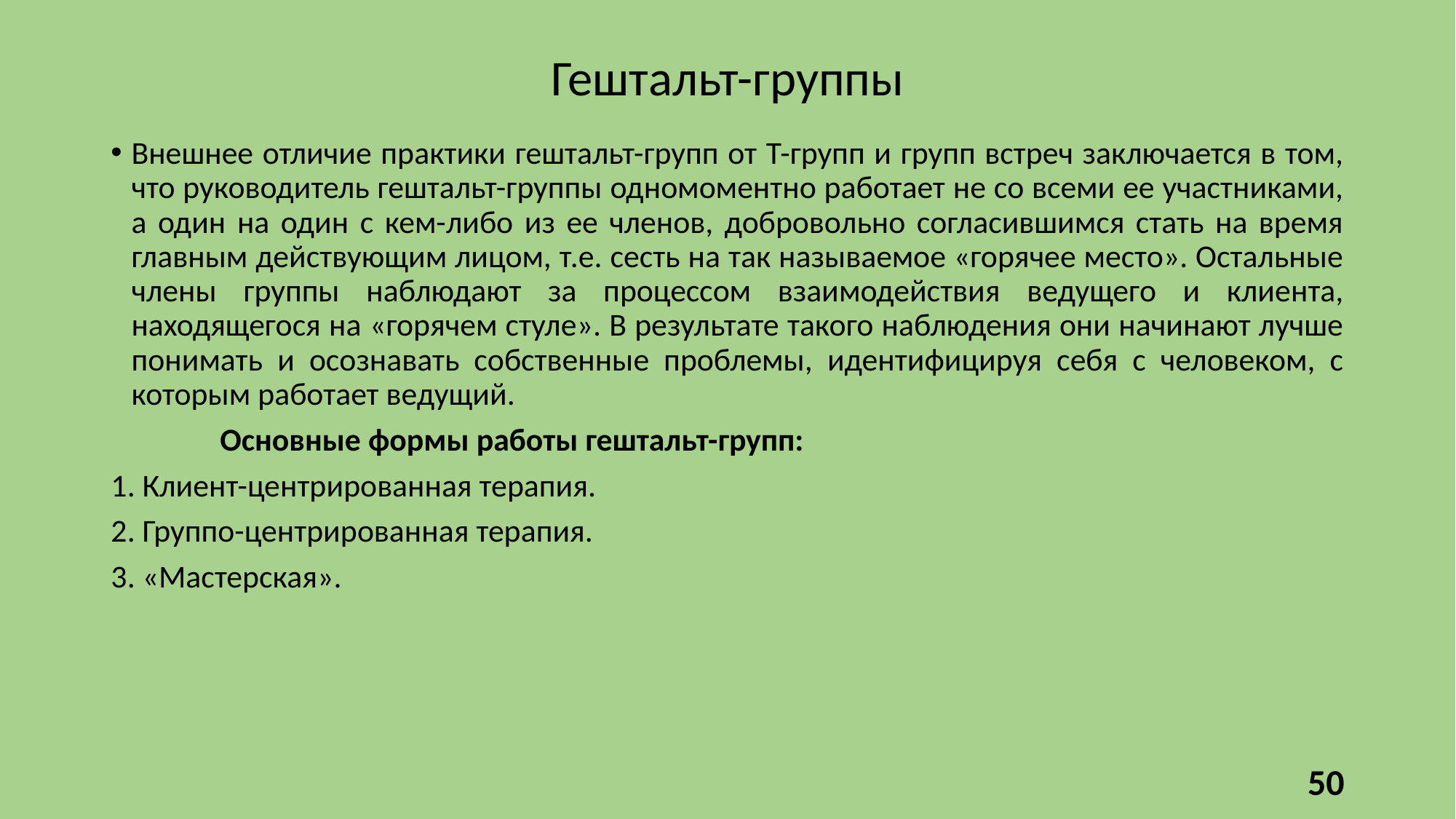

# Гештальт-группы
Внешнее отличие практики гештальт-групп от Т-групп и групп встреч заключается в том, что руководитель гештальт-группы одномоментно работает не со всеми ее участниками, а один на один с кем-либо из ее членов, добровольно согласившимся стать на время главным действующим лицом, т.е. сесть на так называемое «горячее место». Остальные члены группы наблюдают за процессом взаимодействия ведущего и клиента, находящегося на «горячем стуле». В результате такого наблюдения они начинают лучше понимать и осознавать собственные проблемы, идентифицируя себя с человеком, с которым работает ведущий.
	Основные формы работы гештальт-групп:
1. Клиент-центрированная терапия.
2. Группо-центрированная терапия.
3. «Мастерская».

50